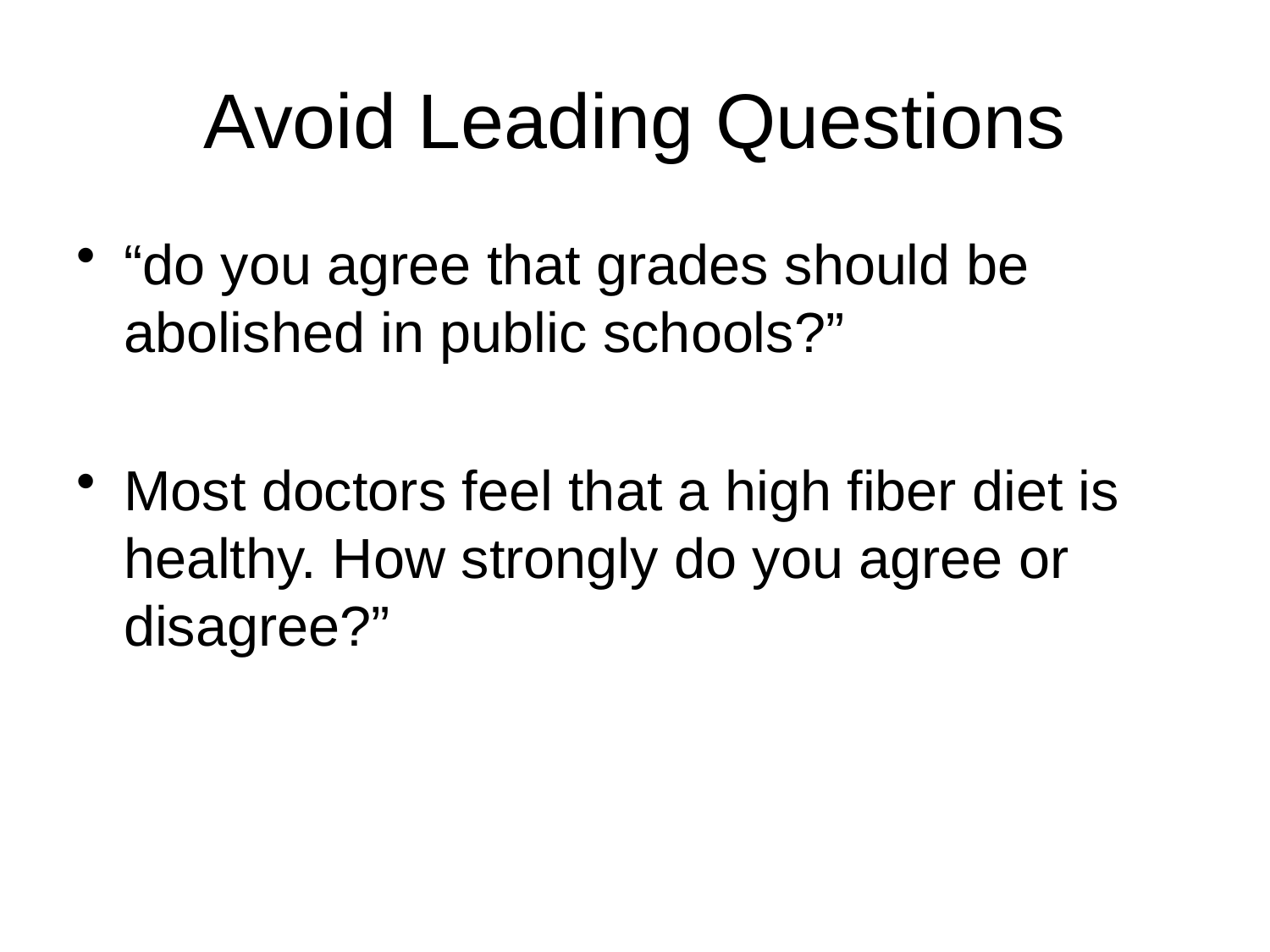

# Avoid Leading Questions
“do you agree that grades should be abolished in public schools?”

Most doctors feel that a high fiber diet is healthy. How strongly do you agree or disagree?”